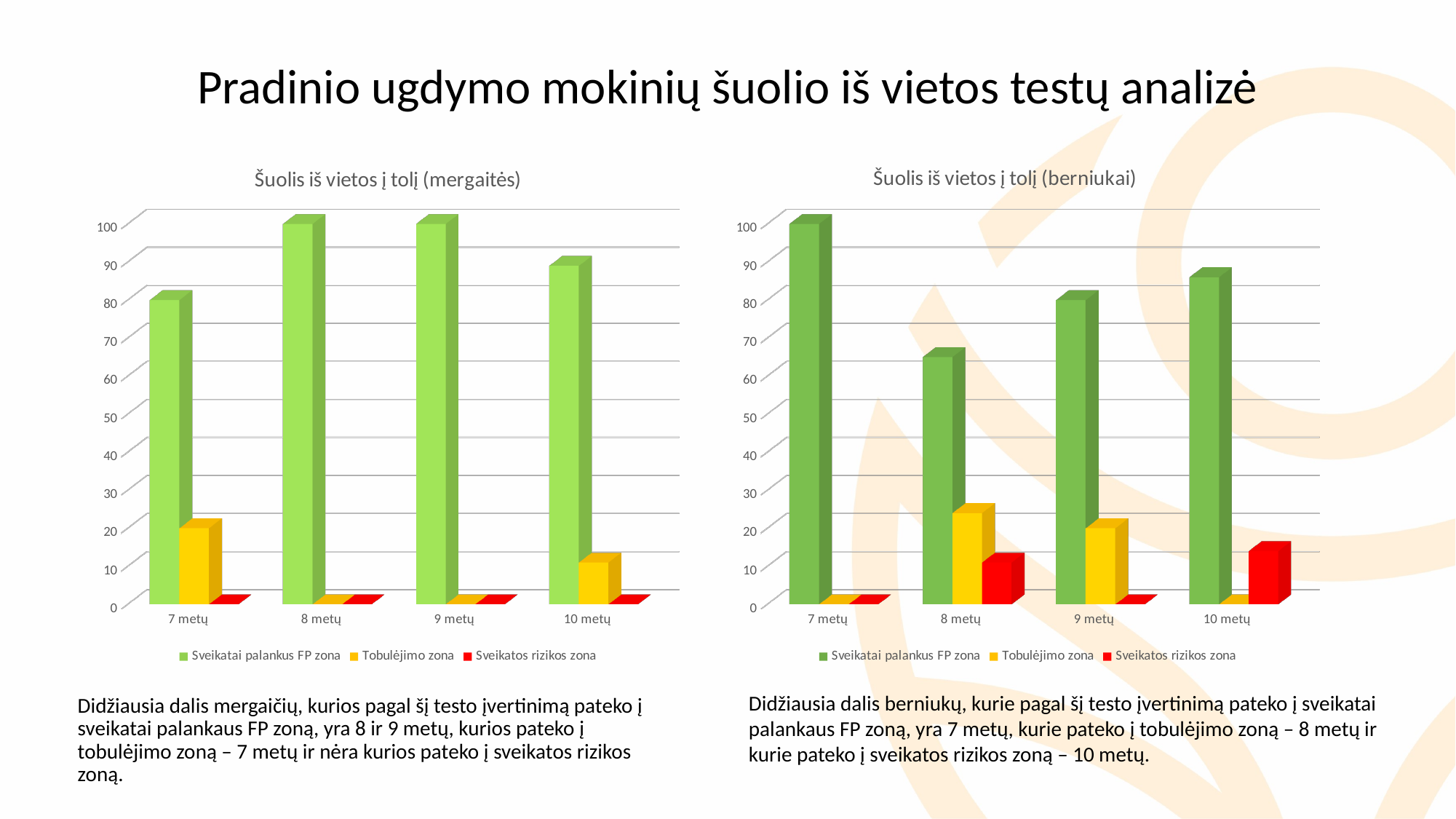

# Pradinio ugdymo mokinių šuolio iš vietos testų analizė

[unsupported chart]

[unsupported chart]

Didžiausia dalis berniukų, kurie pagal šį testo įvertinimą pateko į sveikatai palankaus FP zoną, yra 7 metų, kurie pateko į tobulėjimo zoną – 8 metų ir kurie pateko į sveikatos rizikos zoną – 10 metų.
Didžiausia dalis mergaičių, kurios pagal šį testo įvertinimą pateko į sveikatai palankaus FP zoną, yra 8 ir 9 metų, kurios pateko į tobulėjimo zoną – 7 metų ir nėra kurios pateko į sveikatos rizikos zoną.